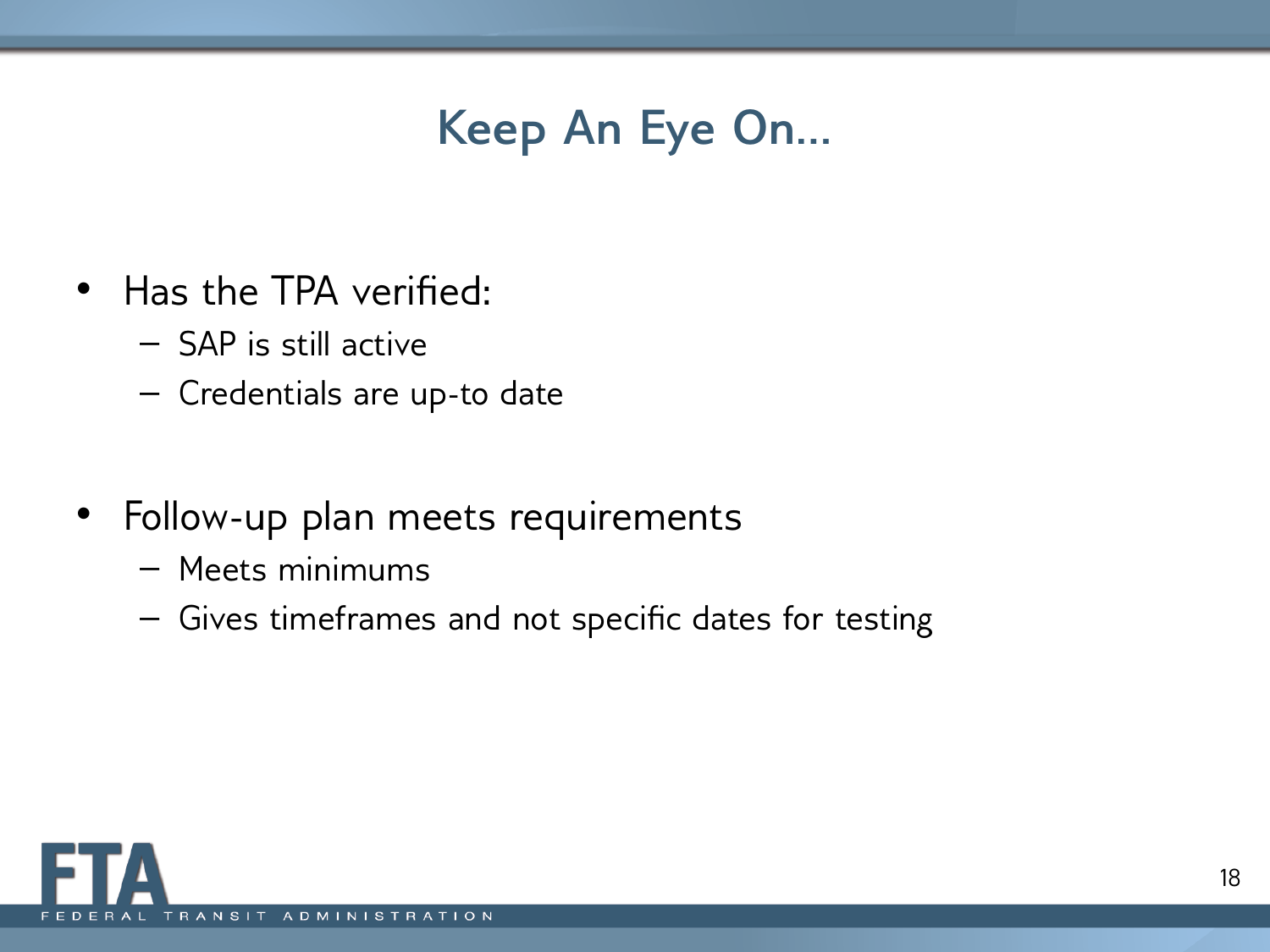

# Keep An Eye On…

Has the TPA verified:
SAP is still active
Credentials are up-to date

Follow-up plan meets requirements
Meets minimums
Gives timeframes and not specific dates for testing